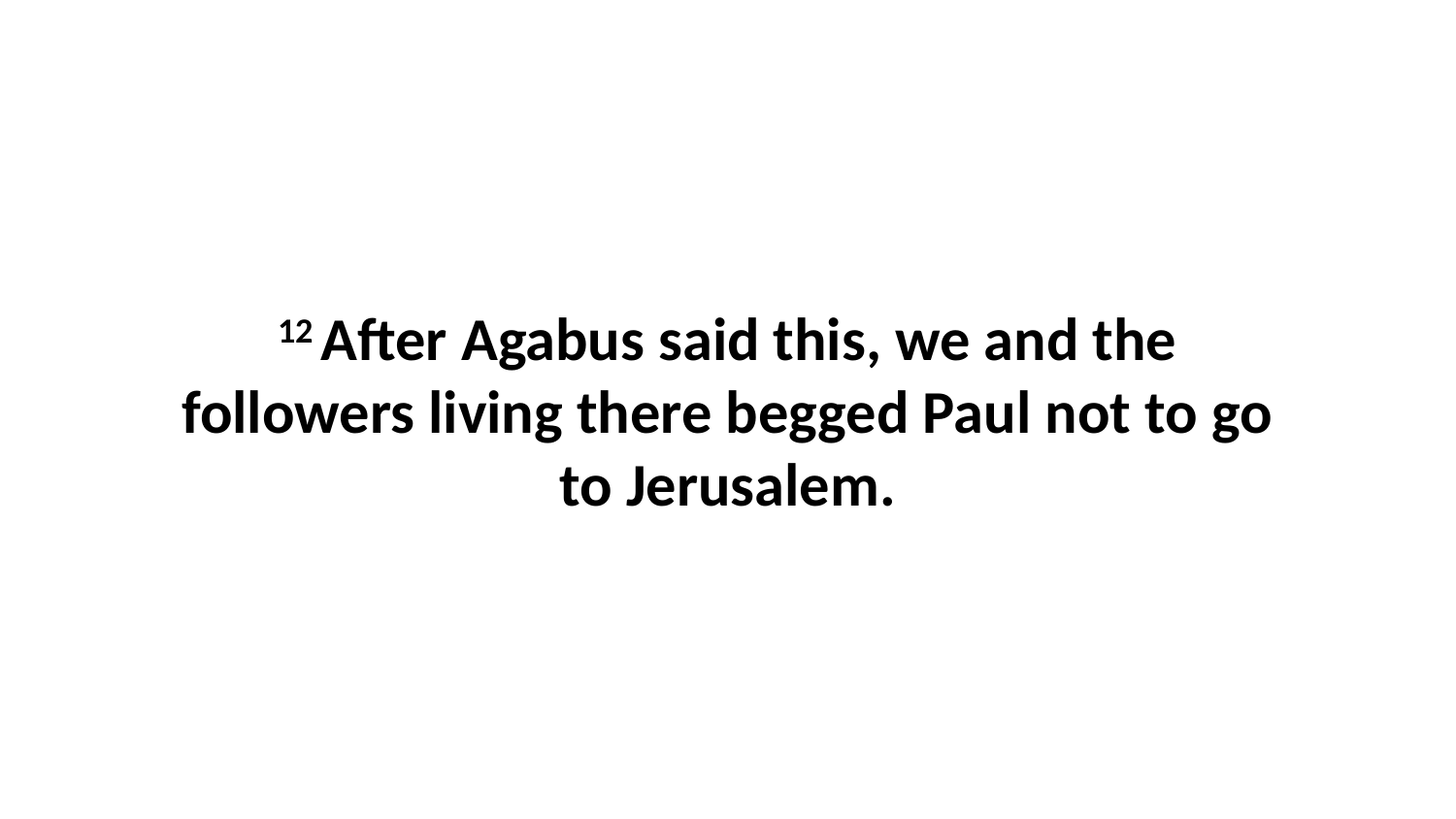

12 After Agabus said this, we and the followers living there begged Paul not to go to Jerusalem.